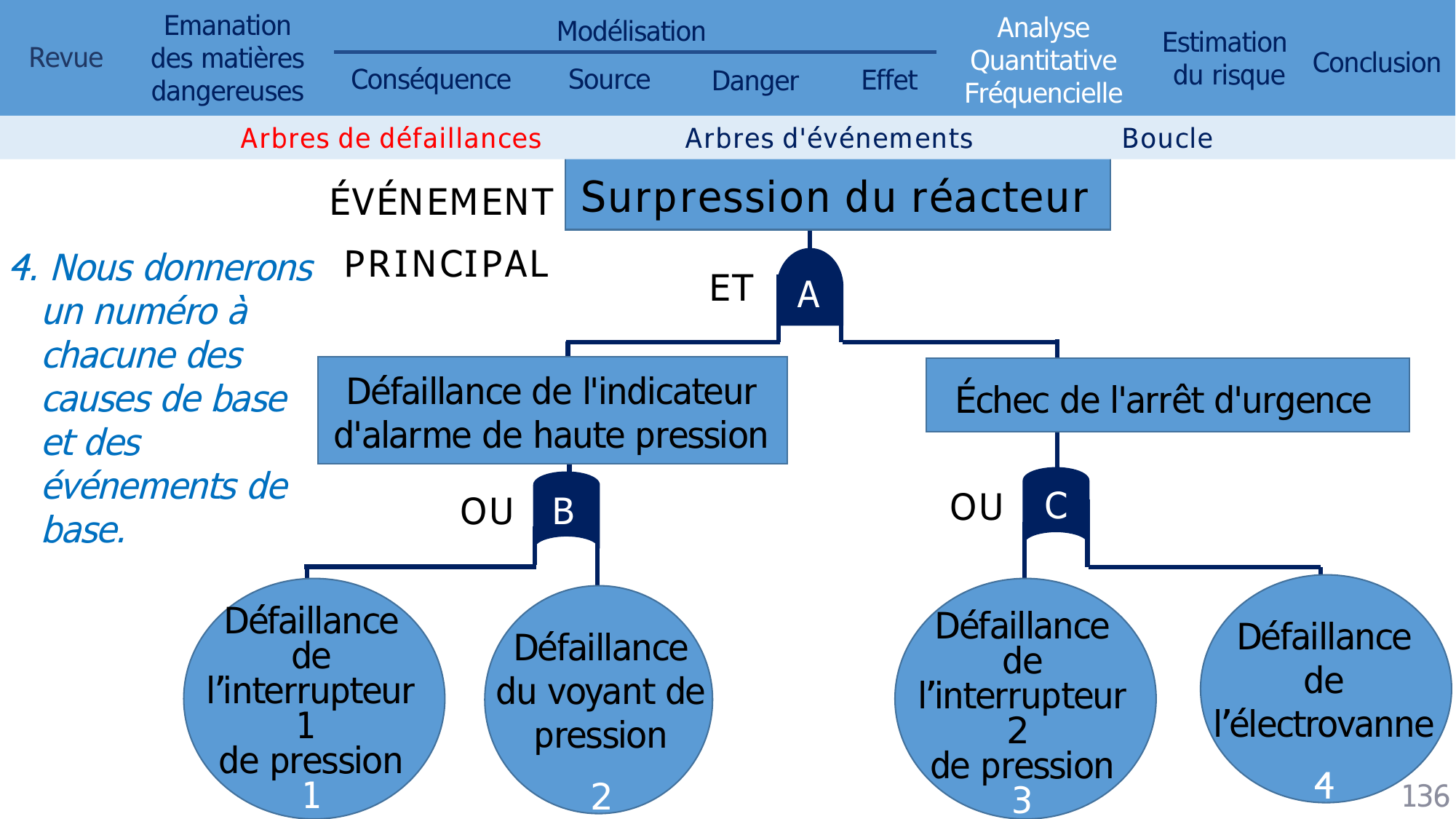

Arbres de défaillances  	    	 Arbres d'événements 		 Boucle

Surpression du réacteur
ÉVÉNEMENT
PRINCIPAL
4. Nous donnerons un numéro à chacune des causes de base et des événements de base.

ET
A

Défaillance de l'indicateur d'alarme de haute pression
Échec de l'arrêt d'urgence

C

OU
OU
B

Défaillance de l’interrupteur 1
de pression
1

Défaillance de l’interrupteur 2
de pression
3

Défaillance de l’électrovanne
4
Défaillance du voyant de pression
2
136